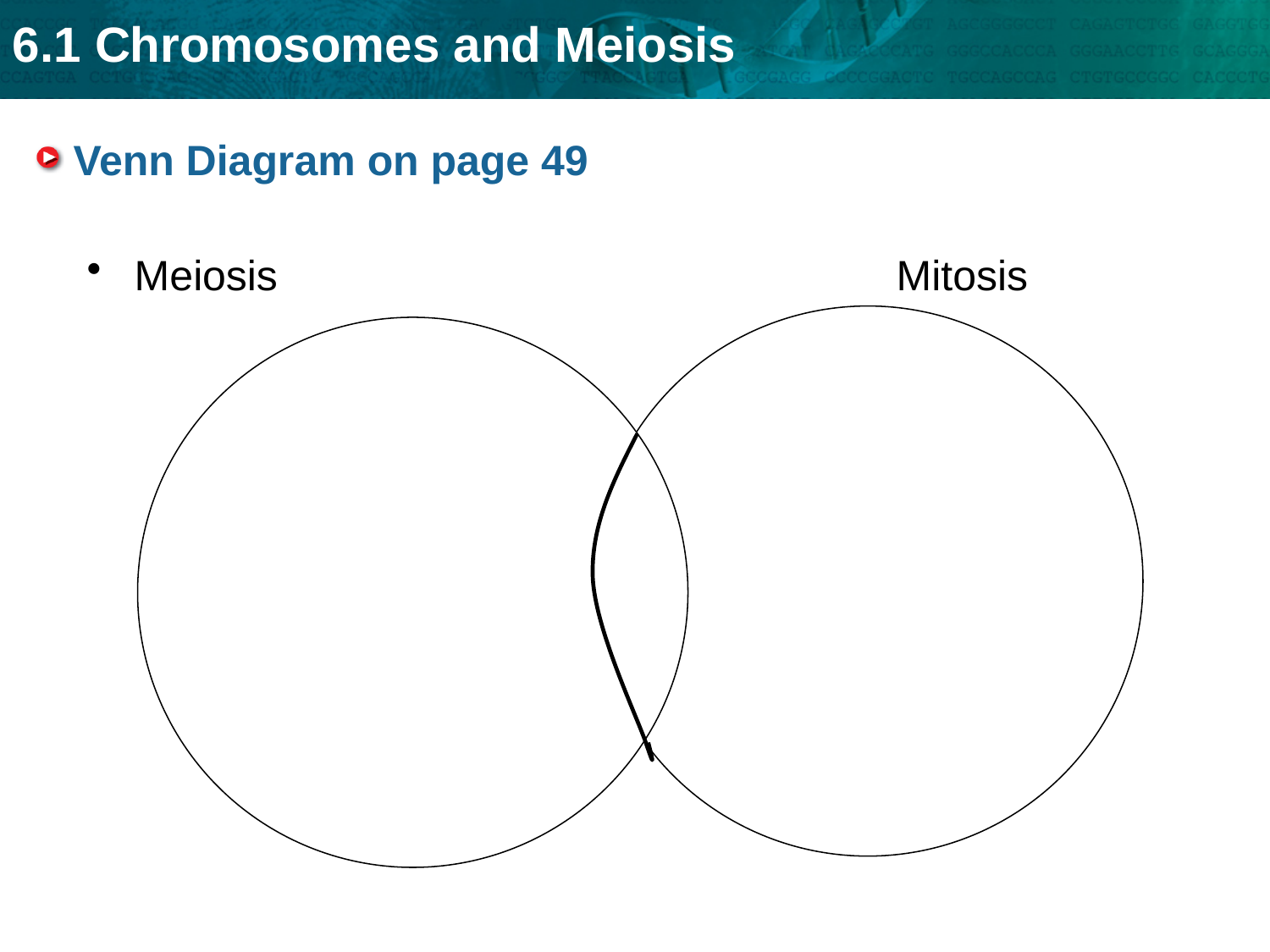

# Venn Diagram on page 49
Meiosis					Mitosis